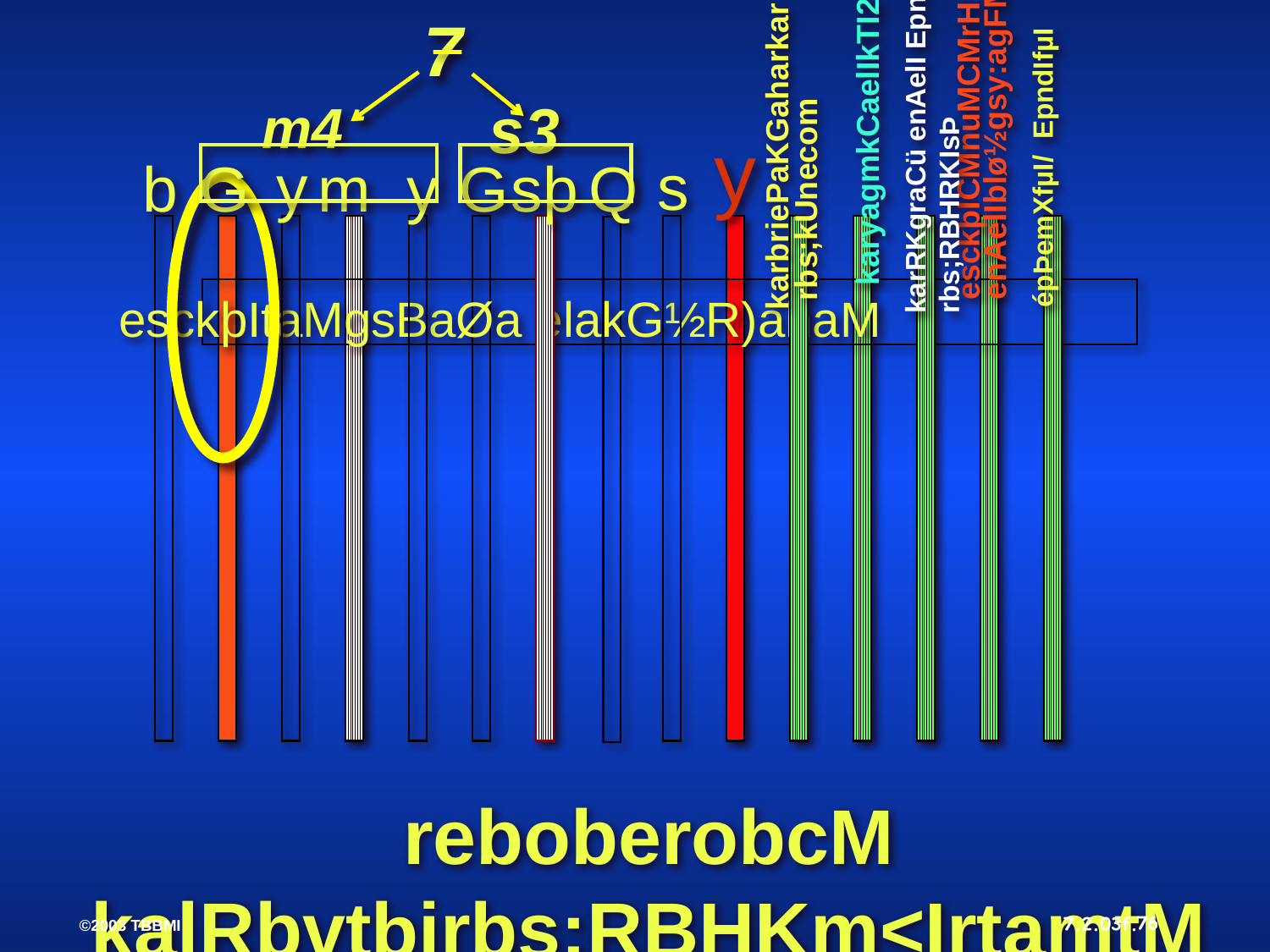

7

s3
m4

y
s

b
G
m
y
G
sþ
Q

 karRKgraCü enAelI EpndI
 rbs;RBHRKIsÞ

karyagmkCaelIkTI2

 esckþICMnuMCMrH
 enAelIblø½gsy:agFM

karbriePaKGaharkar
 rbs;kUnecom

y
 épÞemXfµI/  EpndIfµI

esckþItaMgsBaØa elakG½R)ahaM
reboberobcM kalRbvtþirbs;RBHKm<IrtamtMdab;
76
7.2.03f.
©2003 TBBMI